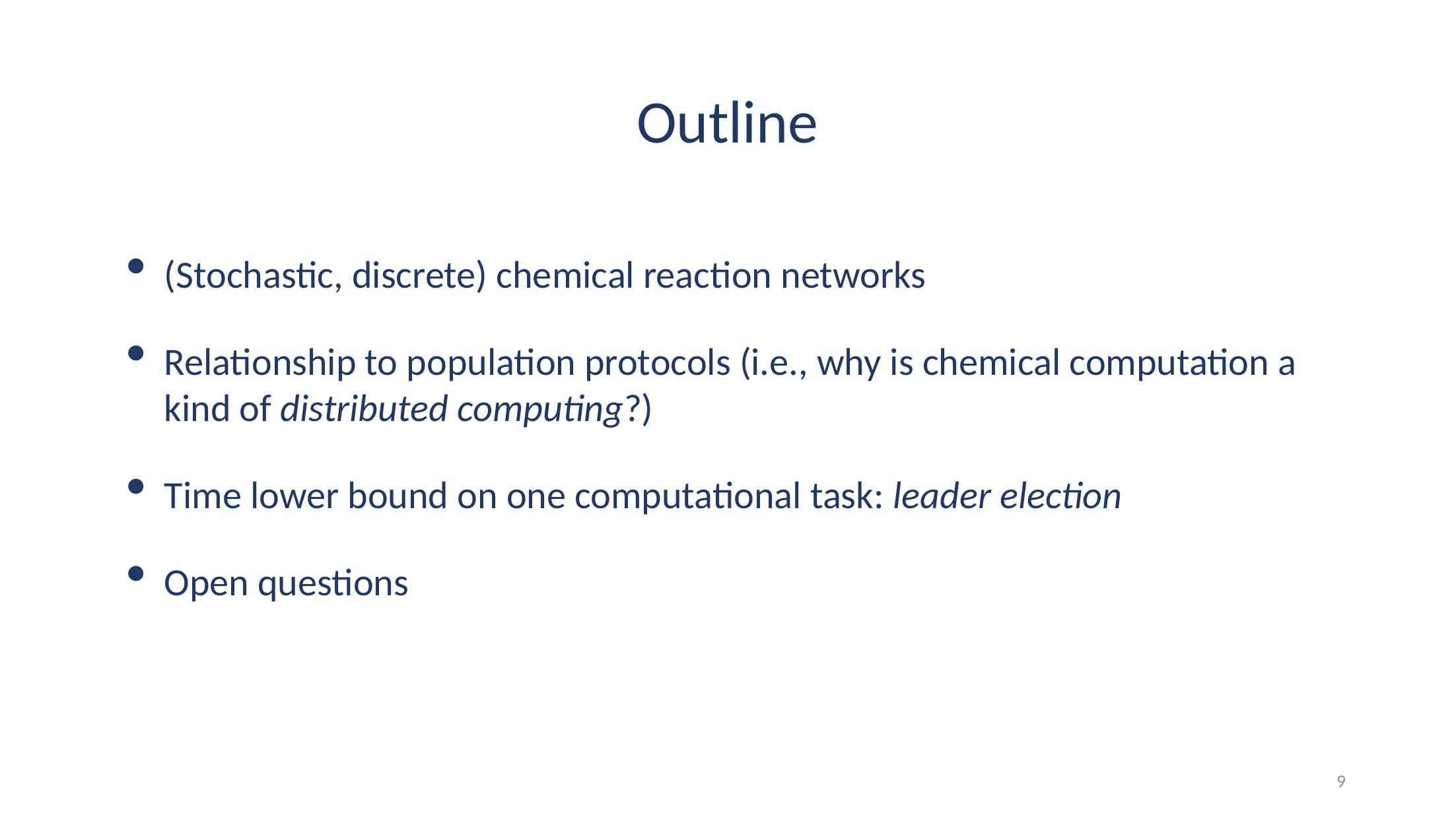

Outline
(Stochastic, discrete) chemical reaction networks
Relationship to population protocols (i.e., why is chemical computation a kind of distributed computing?)
Time lower bound on one computational task: leader election
Open questions
9